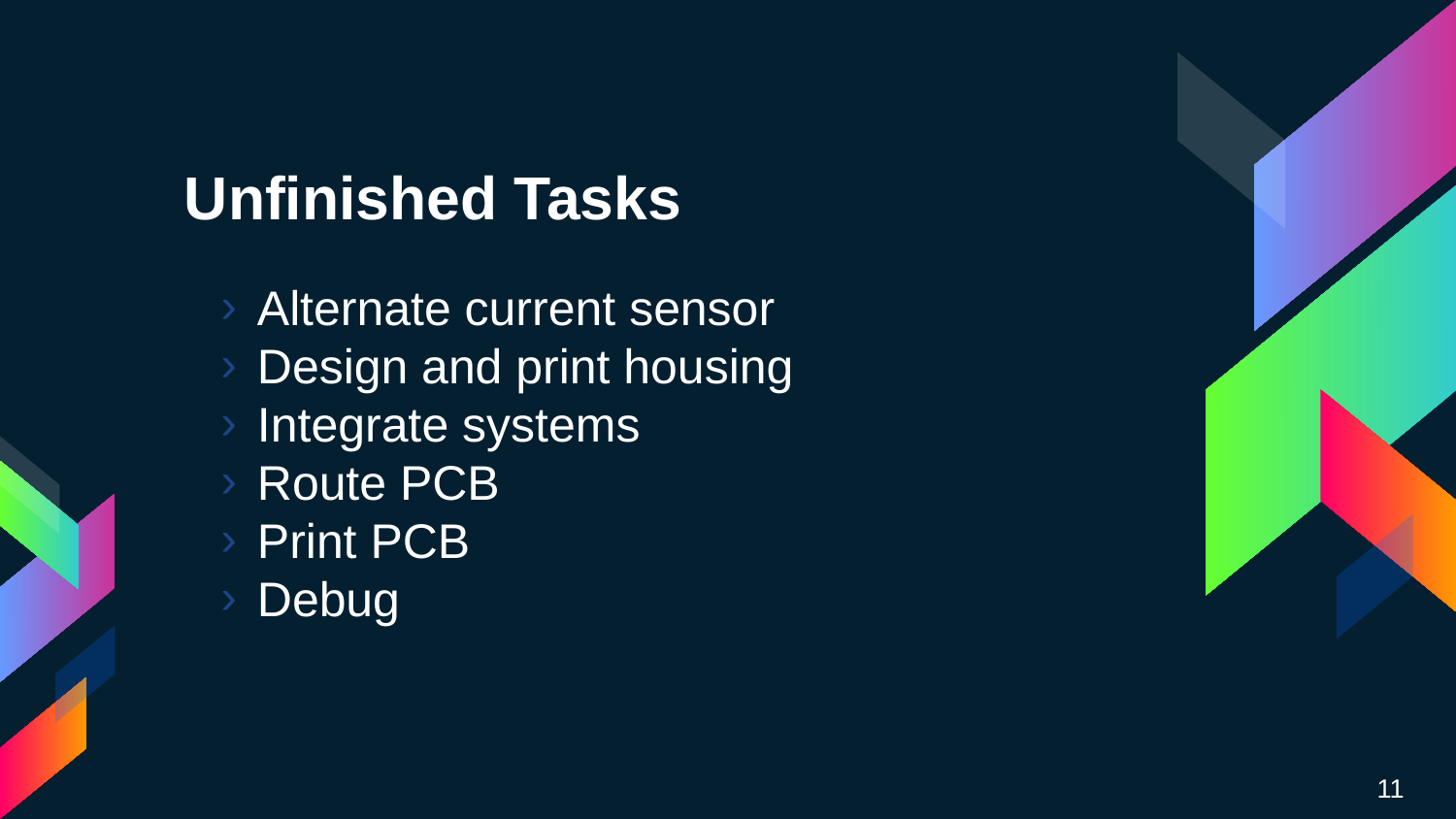

# Unfinished Tasks
Alternate current sensor
Design and print housing
Integrate systems
Route PCB
Print PCB
Debug
11